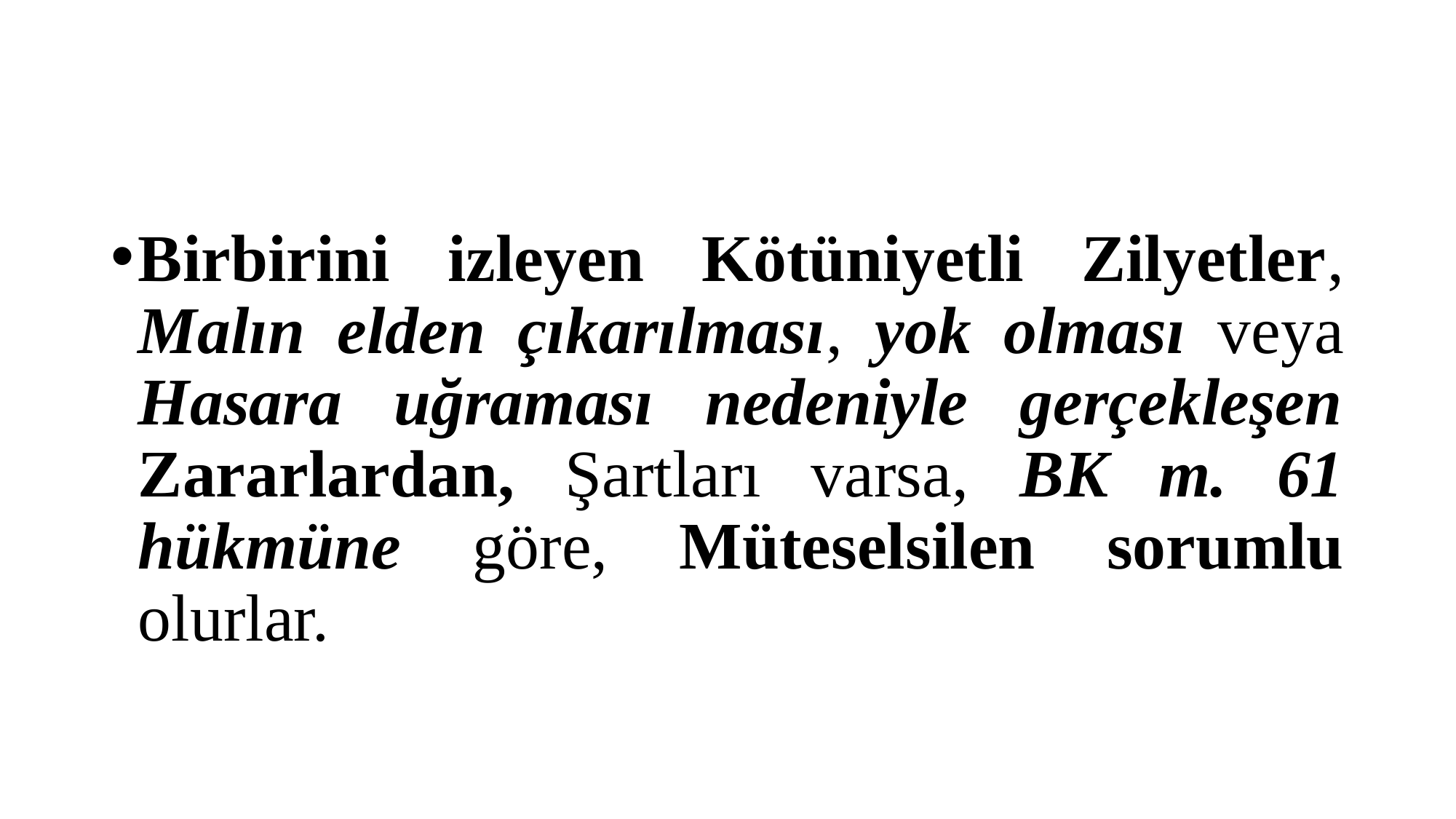

#
Birbirini izleyen Kötüniyetli Zilyetler, Malın elden çıkarılması, yok olması veya Hasara uğraması nedeniyle gerçekleşen Zararlardan, Şartları varsa, BK m. 61 hükmüne göre, Müteselsilen sorumlu olurlar.